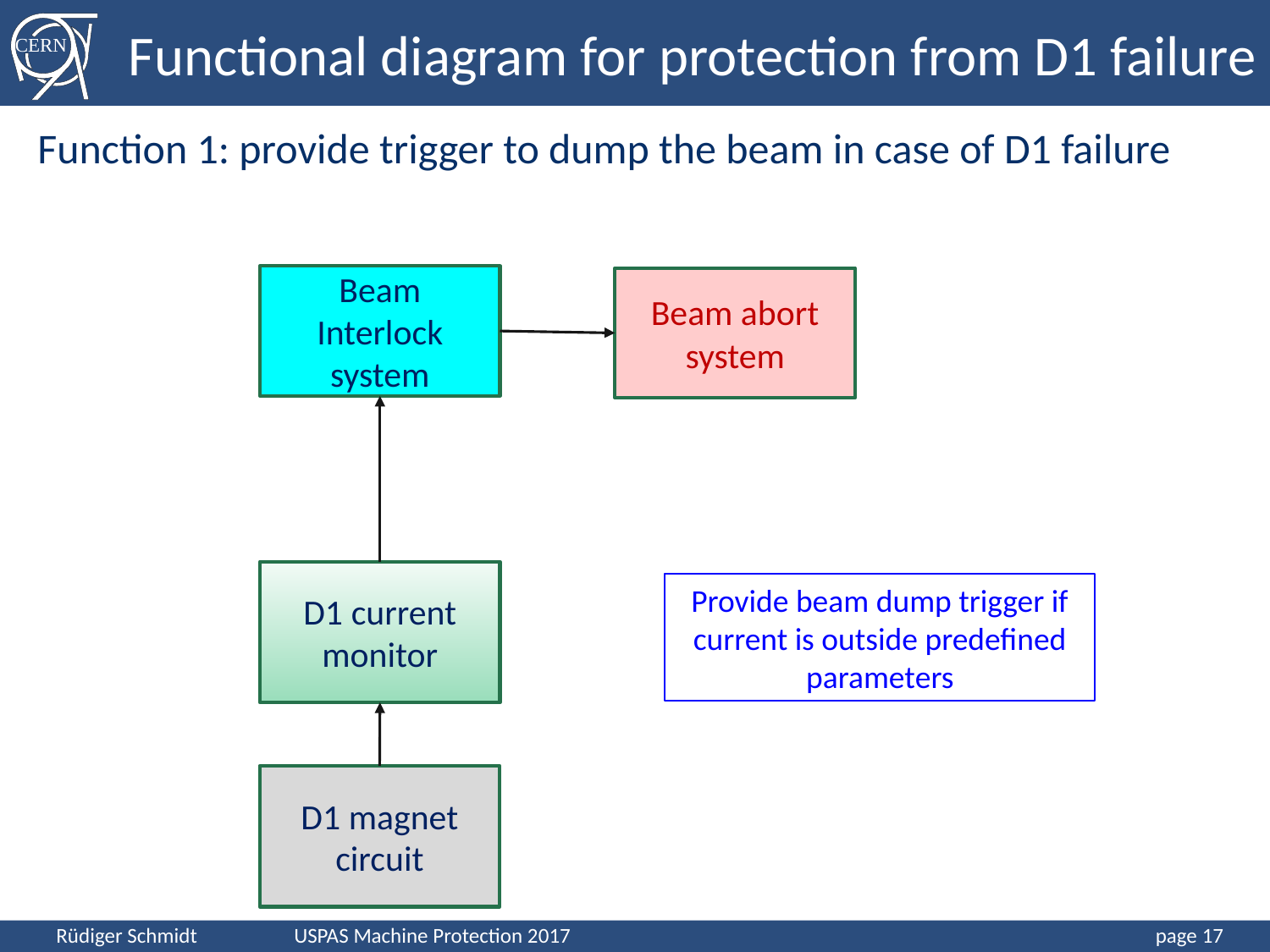

Functional diagram for protection from D1 failure
Function 1: provide trigger to dump the beam in case of D1 failure
Beam Interlock system
Beam abort system
D1 current monitor
Provide beam dump trigger if current is outside predefined parameters
D1 magnet circuit